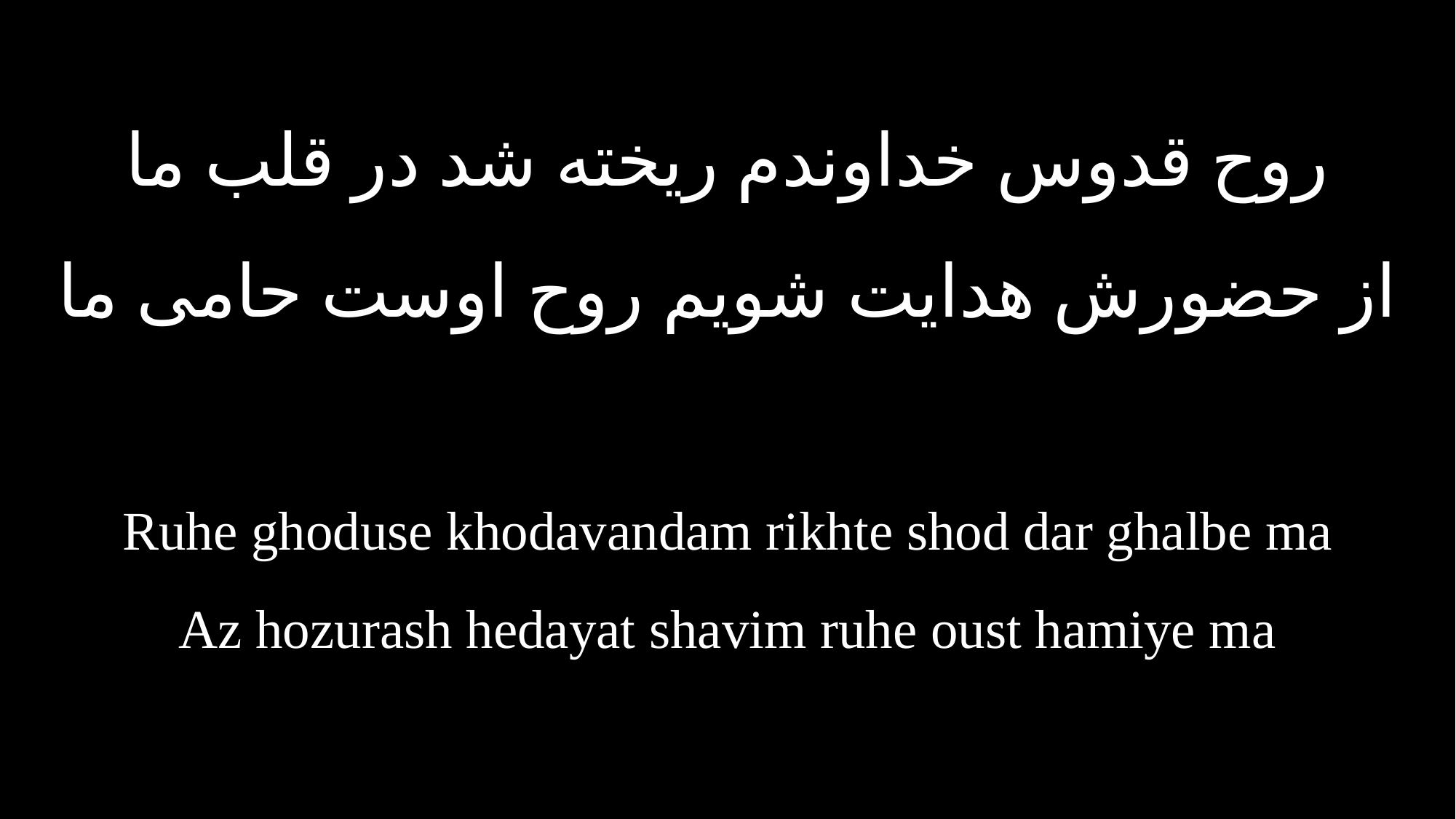

روح قدوس خداوندم ریخته شد در قلب ما
از حضورش هدایت شویم روح اوست حامی ما

Ruhe ghoduse khodavandam rikhte shod dar ghalbe ma
Az hozurash hedayat shavim ruhe oust hamiye ma